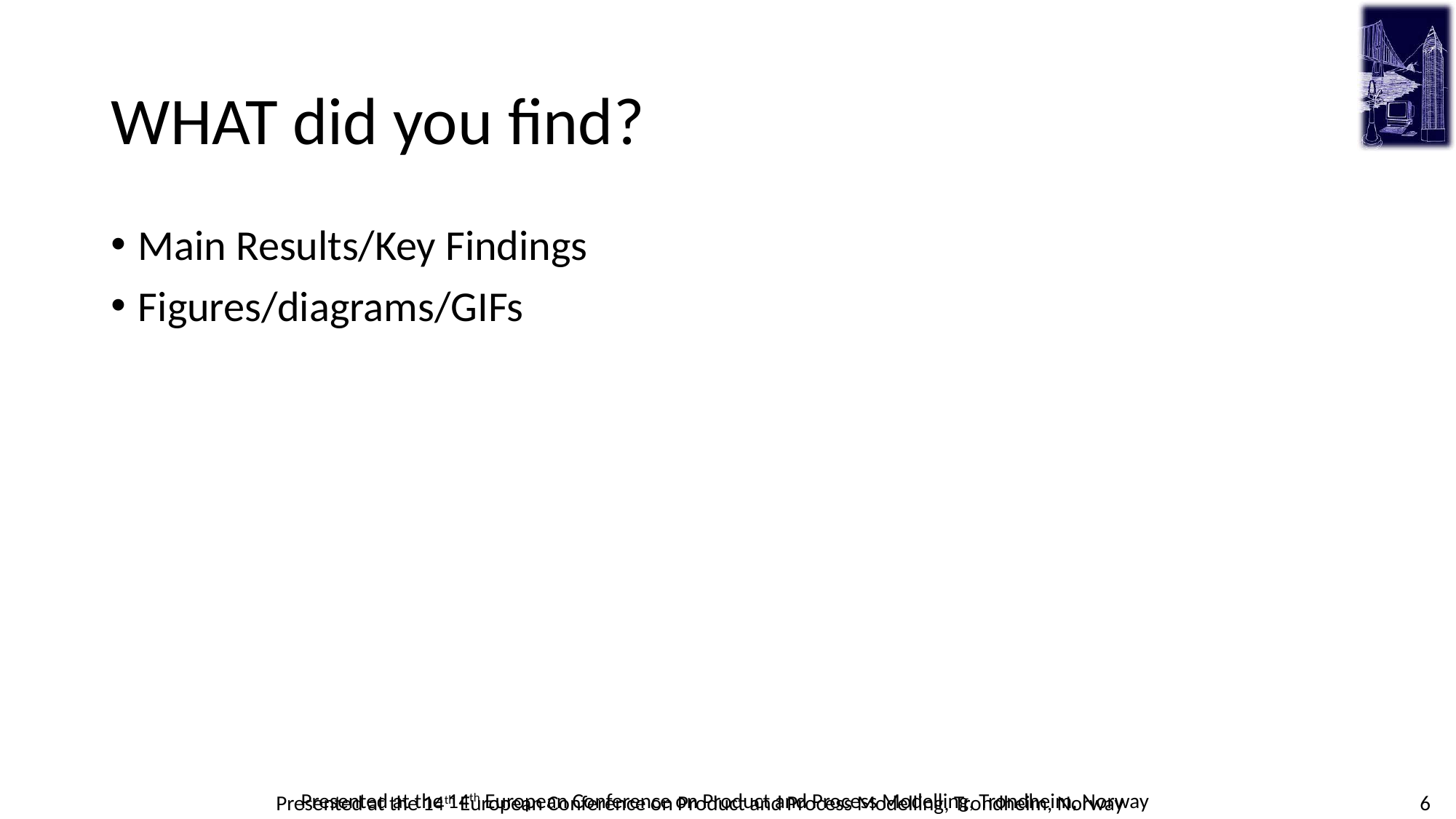

# WHAT did you find?
Main Results/Key Findings
Figures/diagrams/GIFs

Presented at the 14th European Conference on Product and Process Modelling, Trondheim, Norway
6